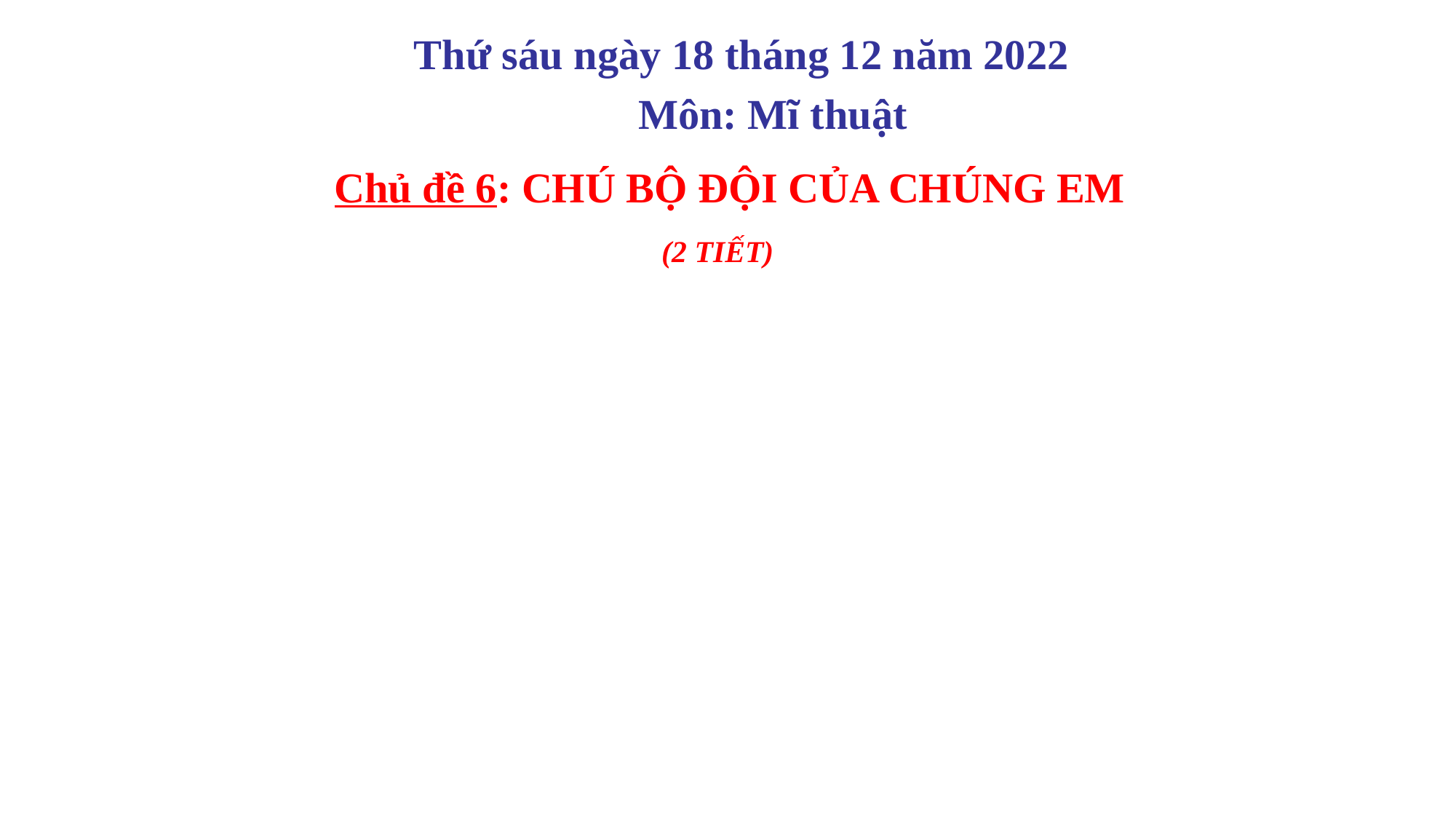

Thứ sáu ngày 18 tháng 12 năm 2022
      Môn: Mĩ thuật
Chủ đề 6: CHÚ BỘ ĐỘI CỦA CHÚNG EM
                               (2 TIẾT)